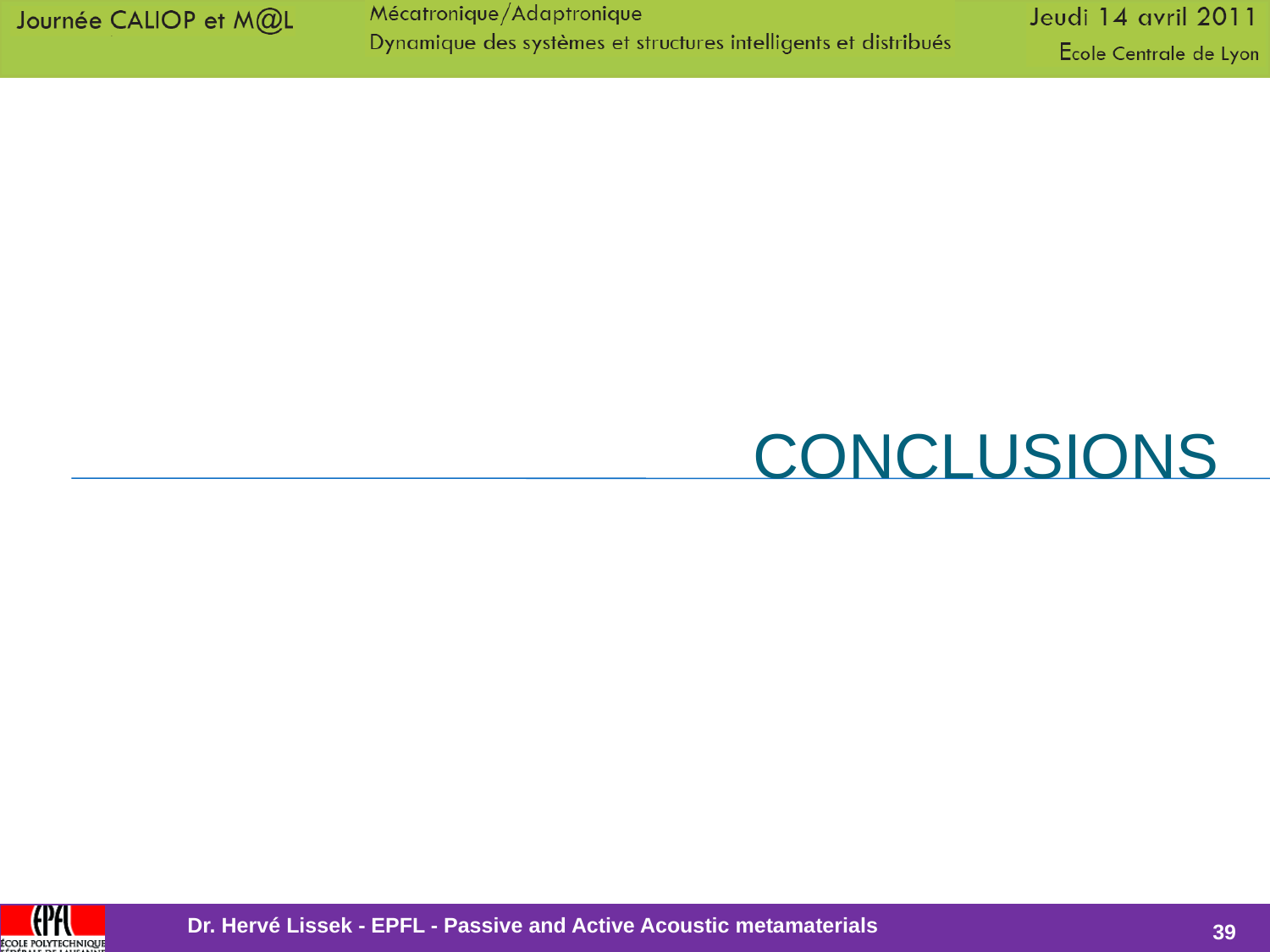

# CONCLUSIONS
Dr. Hervé Lissek - EPFL - Passive and Active Acoustic metamaterials
39